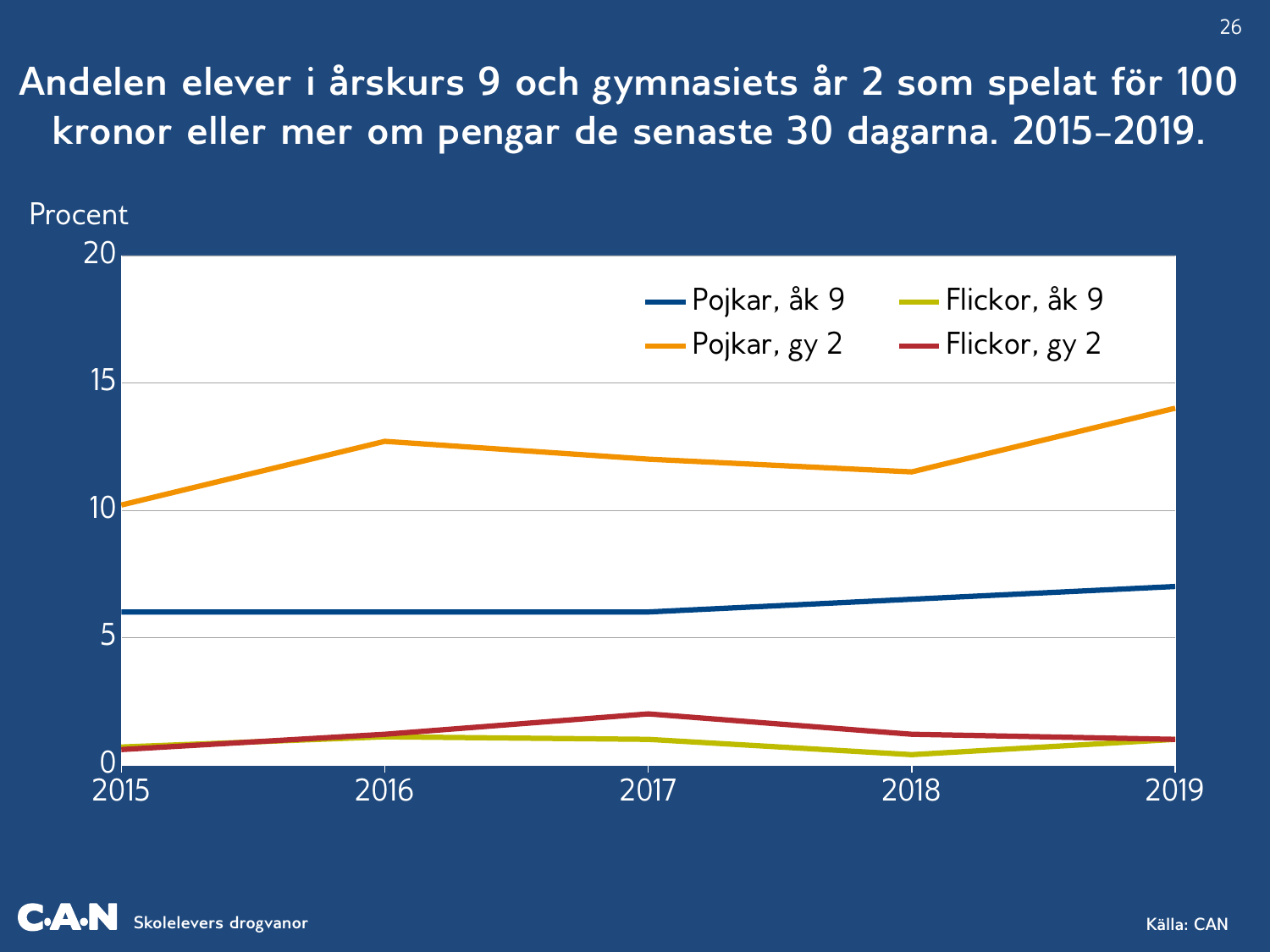

26
Andelen elever i årskurs 9 och gymnasiets år 2 som spelat för 100 kronor eller mer om pengar de senaste 30 dagarna. 2015–2019.
 Procent

### Chart

| Category | Pojkar, åk 9 | Flickor, åk 9 | Pojkar, gy 2 | Flickor, gy 2 |
|---|---|---|---|---|
| 2015 | 6.0 | 0.7 | 10.2 | 0.6000000000000001 |
| 2016 | 6.0 | 1.1 | 12.7 | 1.2 |
| 2017 | 6.0 | 1.0 | 12.0 | 2.0 |
| 2018 | 6.5 | 0.4 | 11.5 | 1.2 |
| 2019 | 7.0 | 1.0 | 14.0 | 1.0 |